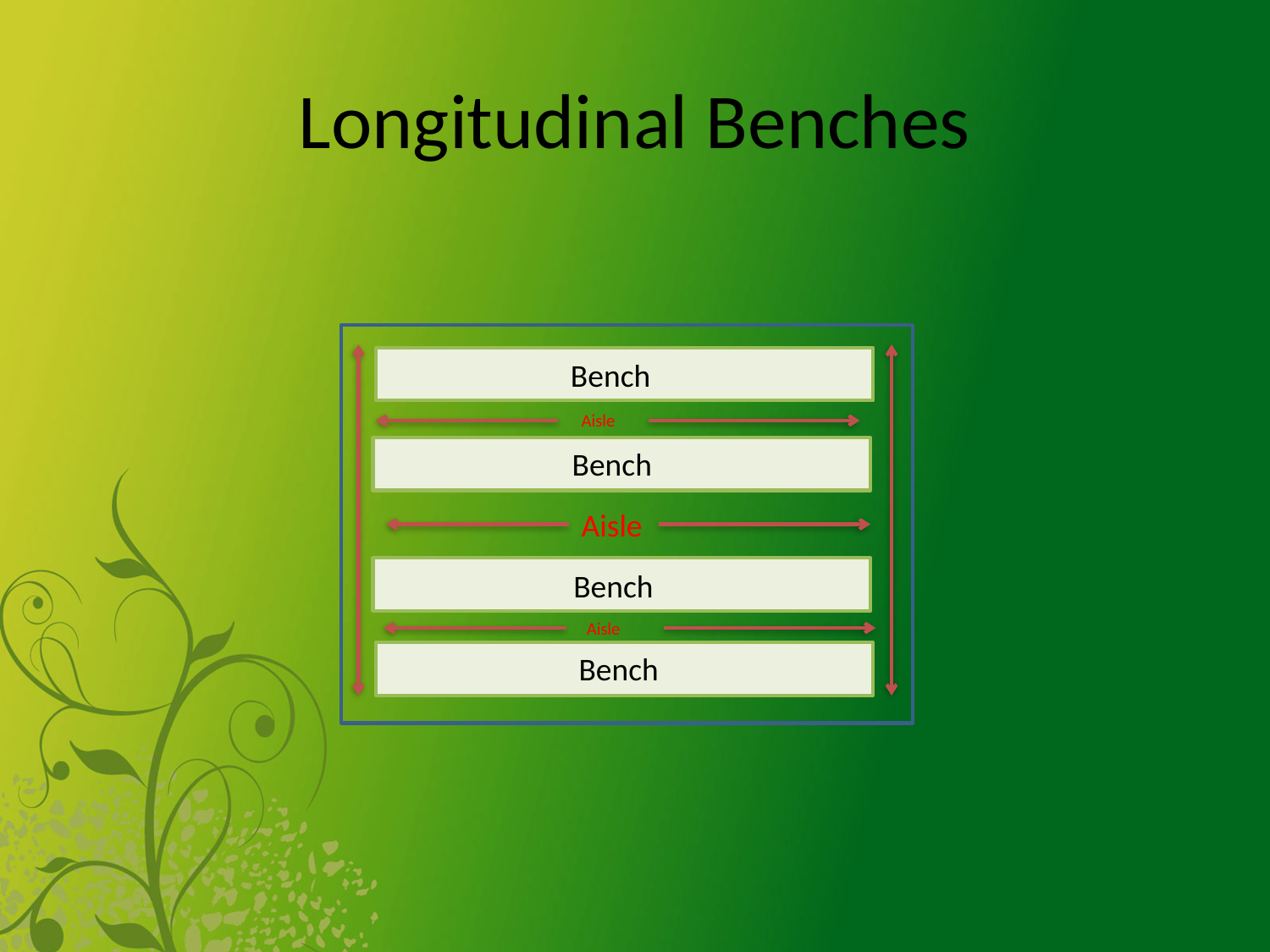

# Longitudinal Benches

Bench
Aisle

Bench
Aisle

Bench
Aisle

Bench